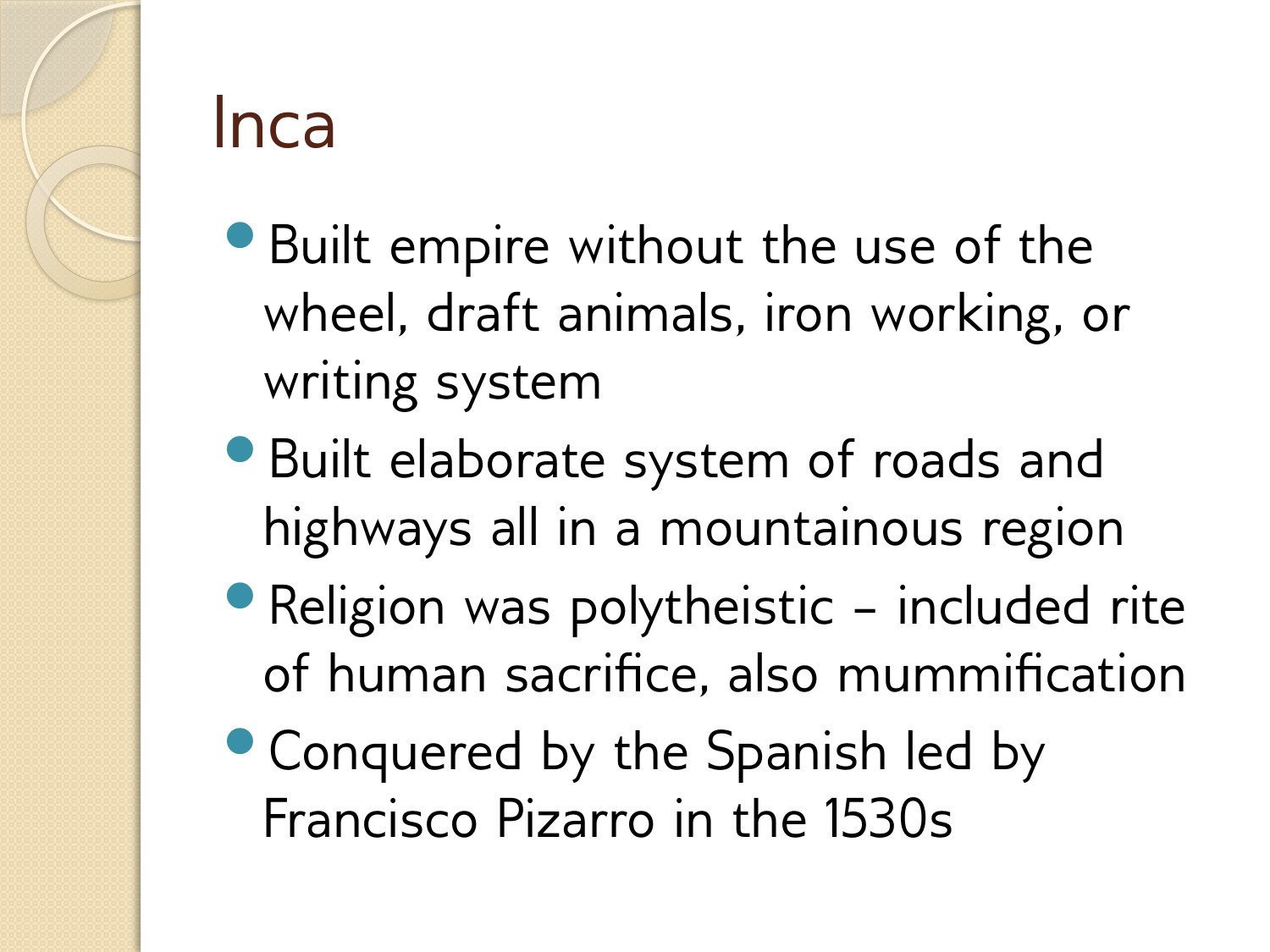

# Inca
Built empire without the use of the wheel, draft animals, iron working, or writing system
Built elaborate system of roads and highways all in a mountainous region
Religion was polytheistic – included rite of human sacrifice, also mummification
Conquered by the Spanish led by Francisco Pizarro in the 1530s